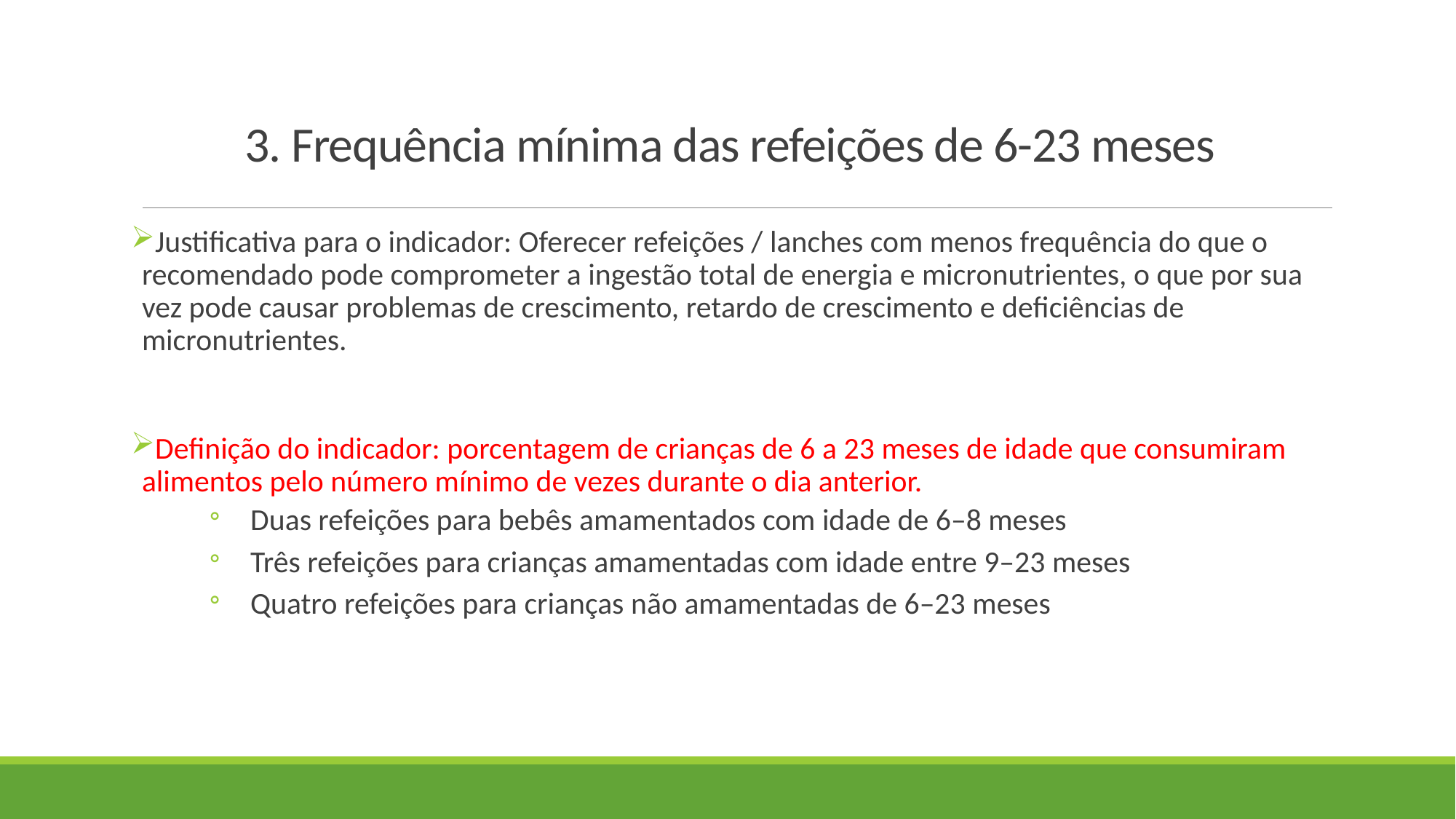

# 3. Frequência mínima das refeições de 6-23 meses
Justificativa para o indicador: Oferecer refeições / lanches com menos frequência do que o recomendado pode comprometer a ingestão total de energia e micronutrientes, o que por sua vez pode causar problemas de crescimento, retardo de crescimento e deficiências de micronutrientes.

Definição do indicador: porcentagem de crianças de 6 a 23 meses de idade que consumiram alimentos pelo número mínimo de vezes durante o dia anterior.
Duas refeições para bebês amamentados com idade de 6–8 meses
Três refeições para crianças amamentadas com idade entre 9–23 meses
Quatro refeições para crianças não amamentadas de 6–23 meses